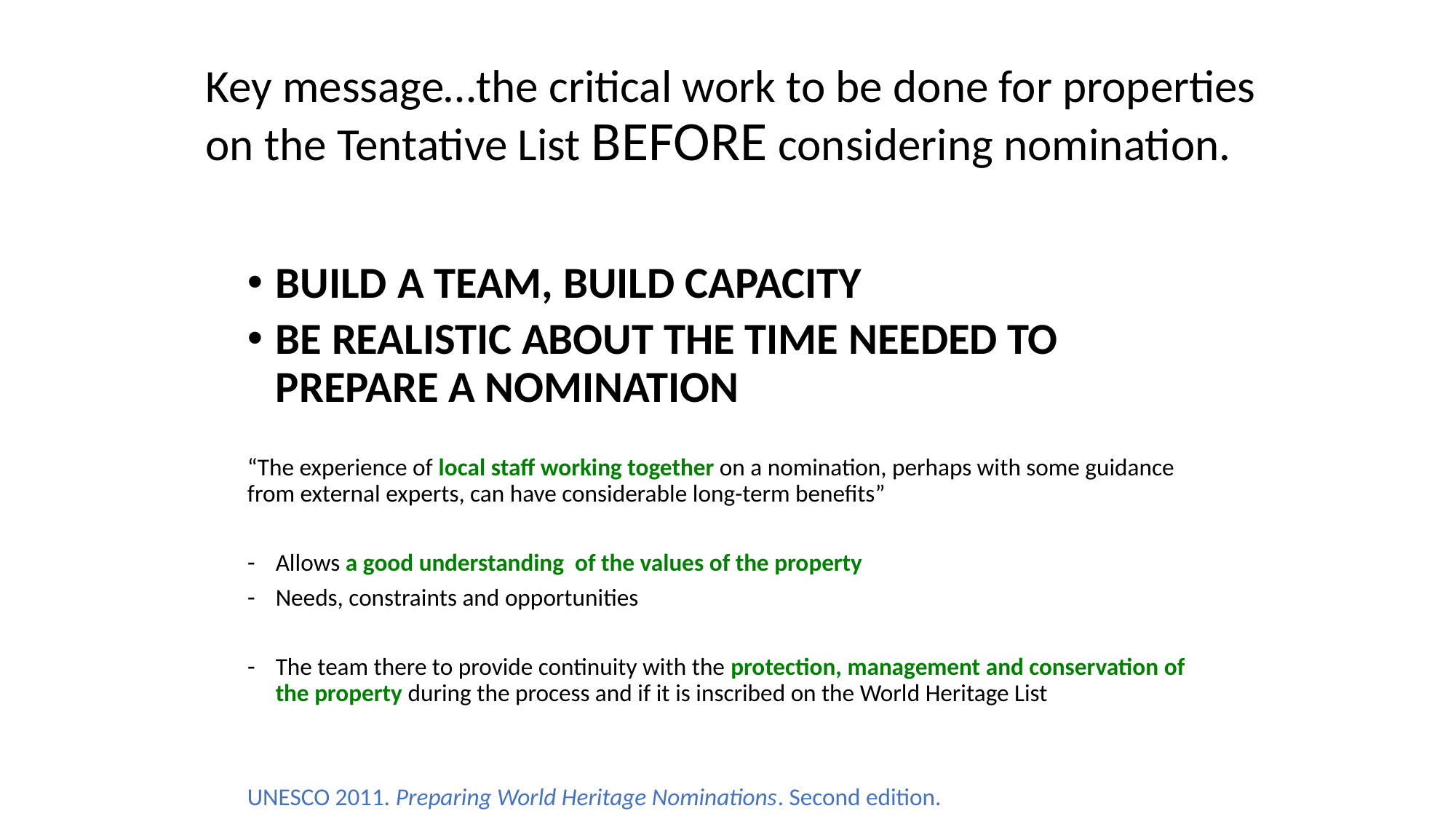

# Key message…the critical work to be done for properties on the Tentative List BEFORE considering nomination.
BUILD A TEAM, BUILD CAPACITY
BE REALISTIC ABOUT THE TIME NEEDED TO PREPARE A NOMINATION

“The experience of local staff working together on a nomination, perhaps with some guidance from external experts, can have considerable long-term benefits”

Allows a good understanding  of the values of the property
Needs, constraints and opportunities

The team there to provide continuity with the protection, management and conservation of the property during the process and if it is inscribed on the World Heritage List

UNESCO 2011. Preparing World Heritage Nominations. Second edition.